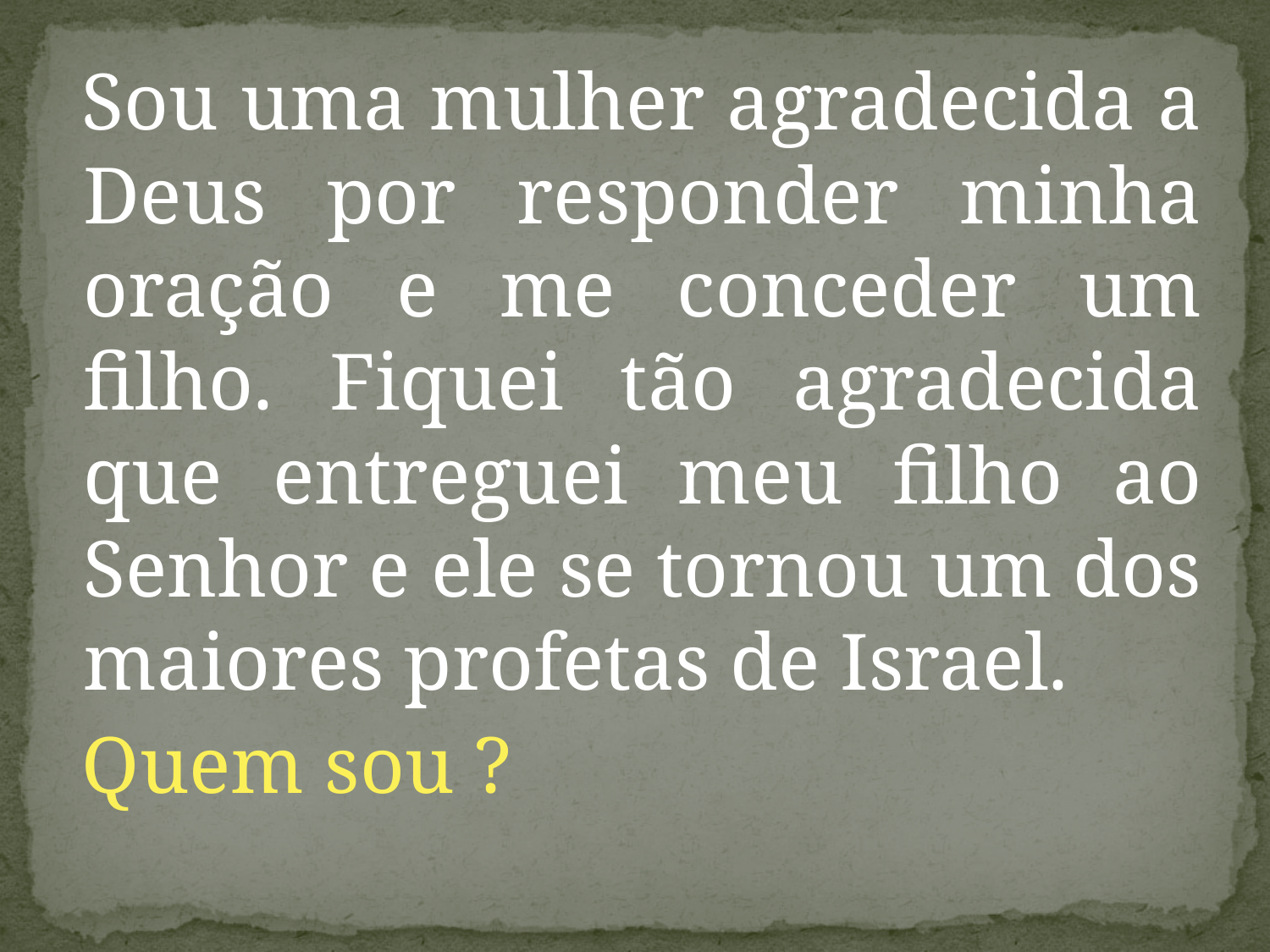

Sou uma mulher agradecida a Deus por responder minha oração e me conceder um filho. Fiquei tão agradecida que entreguei meu filho ao Senhor e ele se tornou um dos maiores profetas de Israel.
Quem sou ?